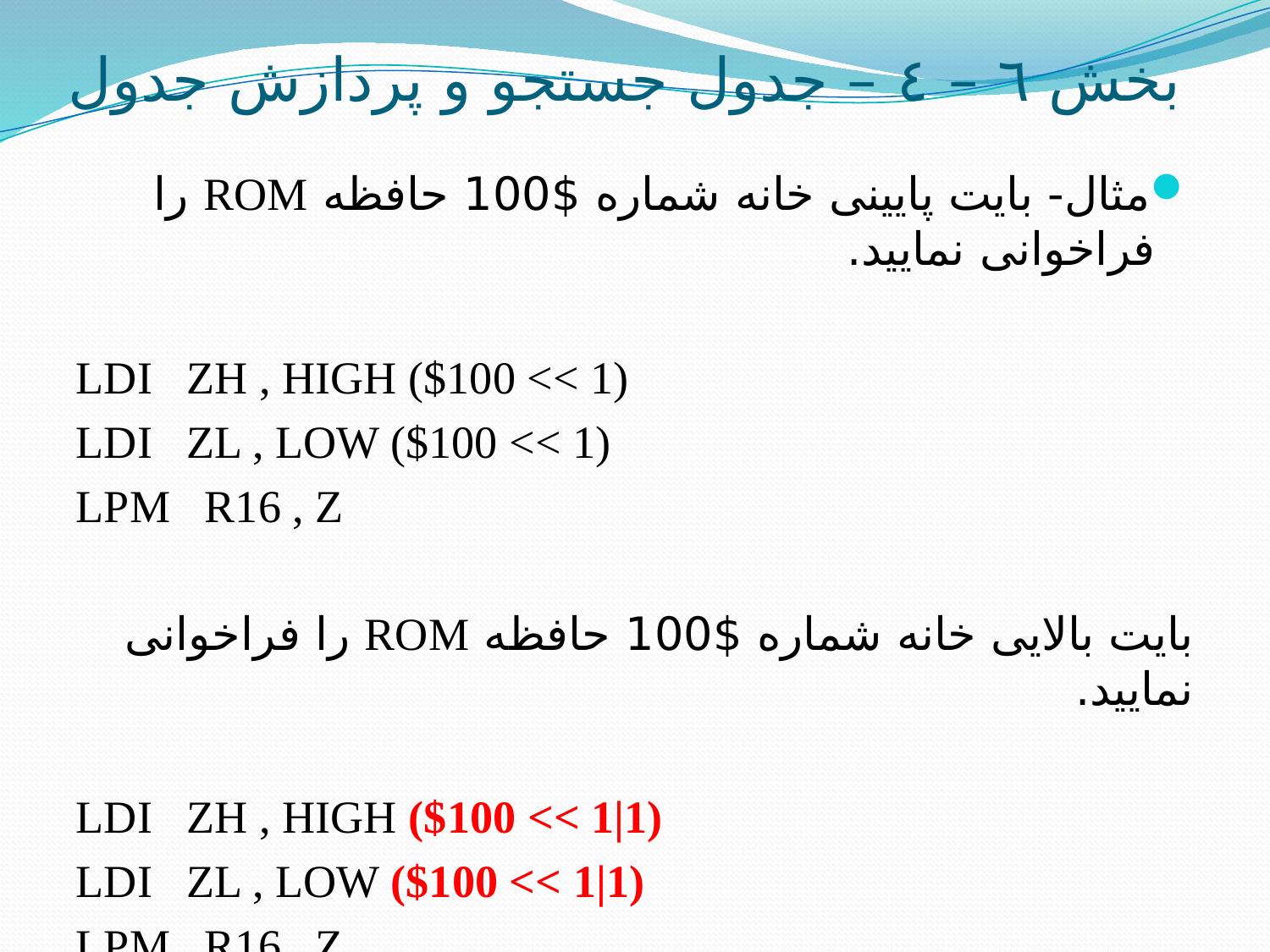

# بخش ٦ – ٤ – جدول جستجو و پردازش جدول
مثال- بایت پایینی خانه شماره $100 حافظه ROM را فراخوانی نمایید.

LDI   ZH , HIGH ($100 << 1)
LDI   ZL , LOW ($100 << 1)
LPM   R16 , Z

بایت بالایی خانه شماره $100 حافظه ROM را فراخوانی نمایید.

LDI   ZH , HIGH ($100 << 1|1)
LDI   ZL , LOW ($100 << 1|1)
LPM   R16 , Z